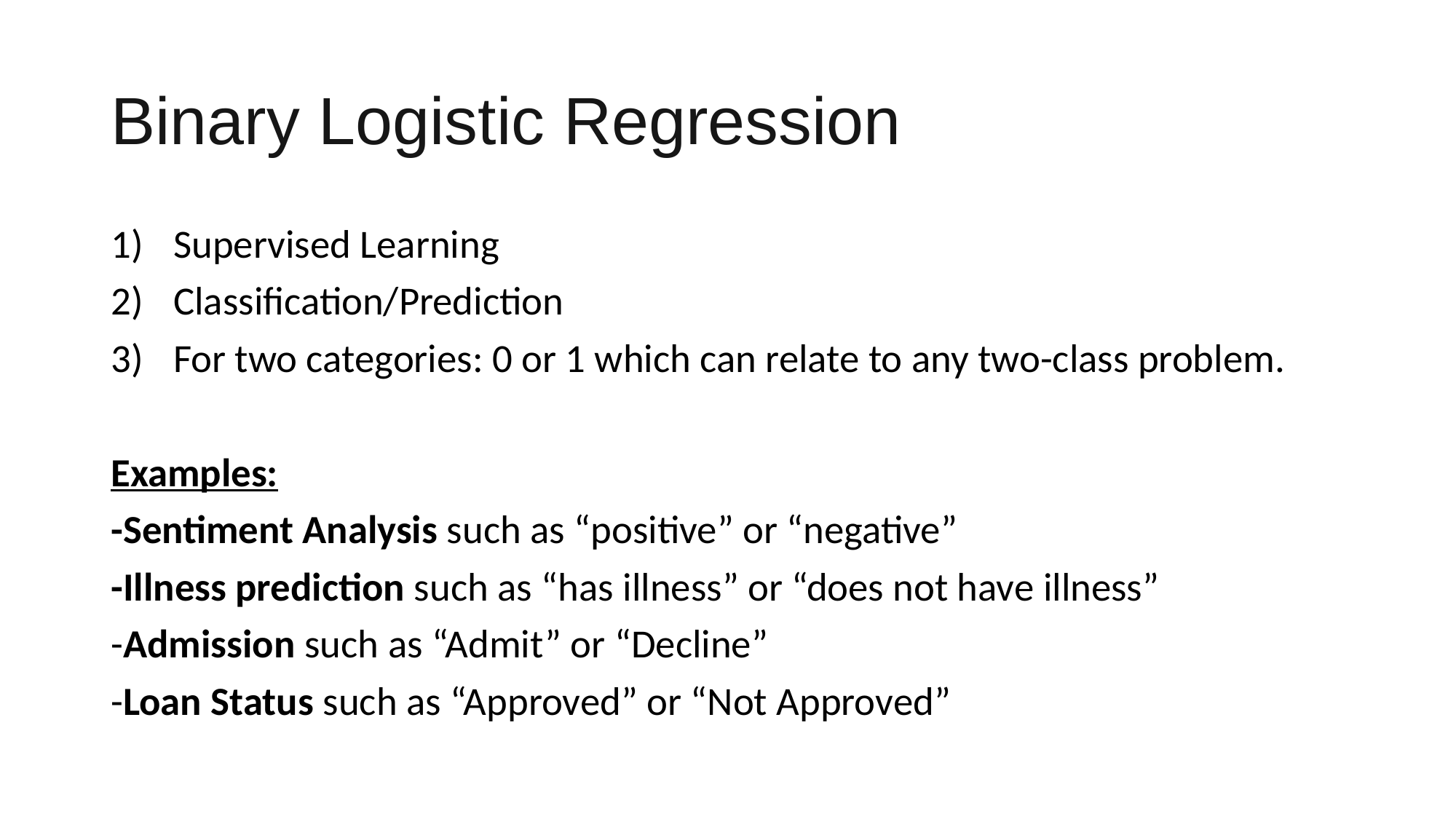

# Binary Logistic Regression
Supervised Learning
Classification/Prediction
For two categories: 0 or 1 which can relate to any two-class problem.

Examples:
-Sentiment Analysis such as “positive” or “negative”
-Illness prediction such as “has illness” or “does not have illness”
-Admission such as “Admit” or “Decline”
-Loan Status such as “Approved” or “Not Approved”